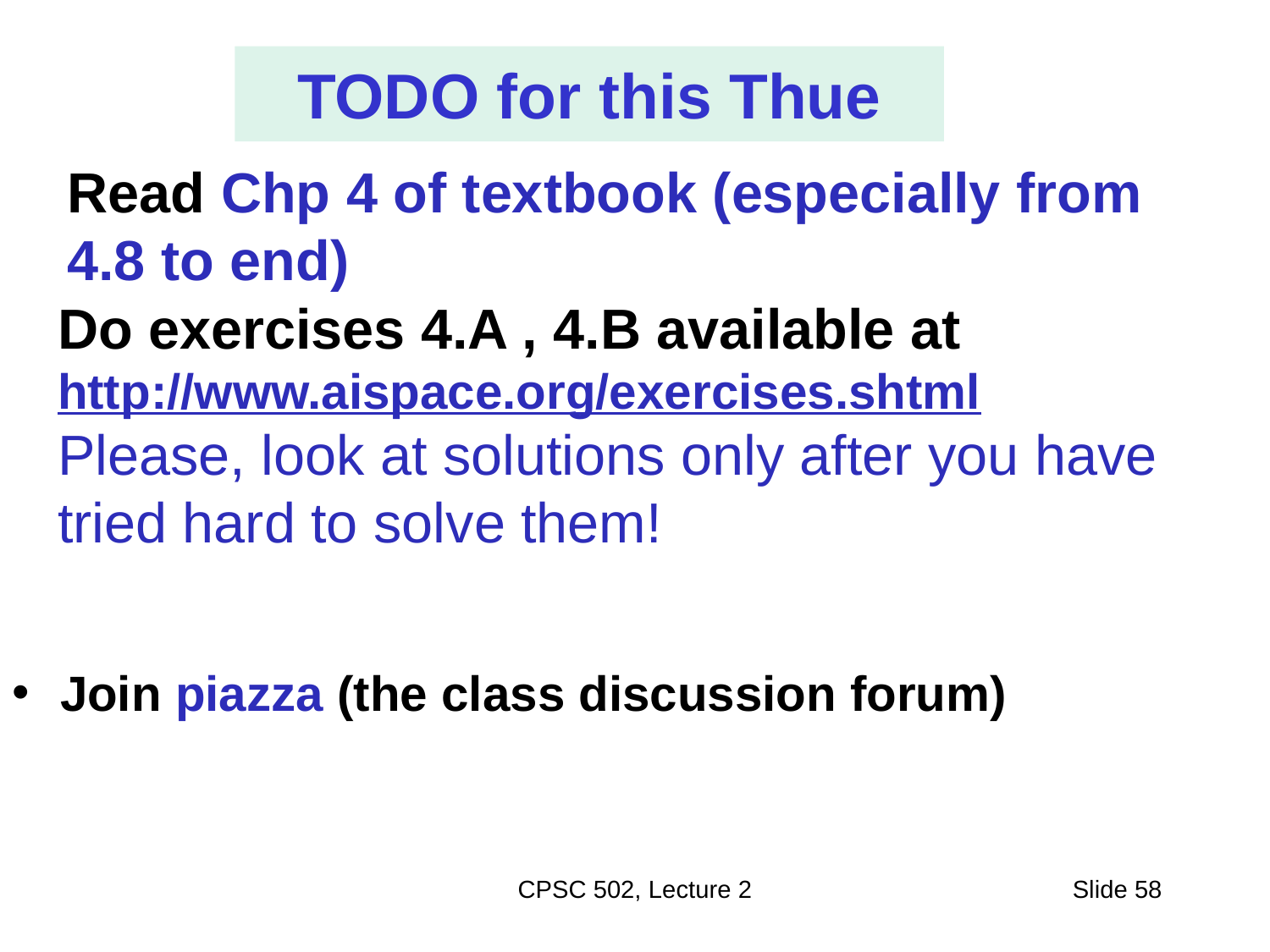

TODO for this Thue
Read Chp 4 of textbook (especially from 4.8 to end)
# Do exercises 4.A , 4.B available at http://www.aispace.org/exercises.shtml Please, look at solutions only after you have tried hard to solve them!
Join piazza (the class discussion forum)

CPSC 502, Lecture 2
Slide 58